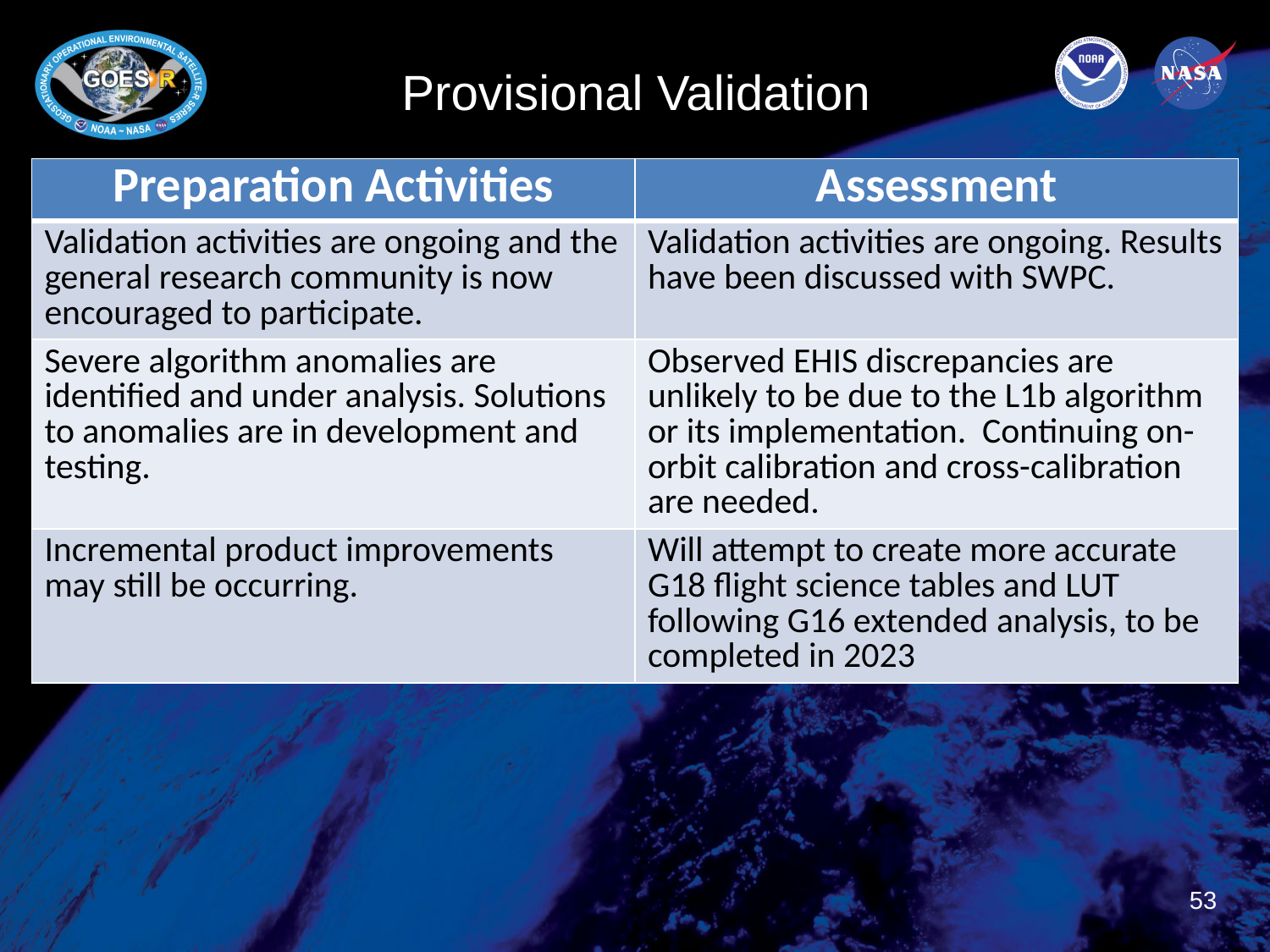

# Provisional Validation
| Preparation Activities | Assessment |
| --- | --- |
| Validation activities are ongoing and the general research community is now encouraged to participate. | Validation activities are ongoing. Results have been discussed with SWPC. |
| Severe algorithm anomalies are identified and under analysis. Solutions to anomalies are in development and testing. | Observed EHIS discrepancies are unlikely to be due to the L1b algorithm or its implementation. Continuing on-orbit calibration and cross-calibration are needed. |
| Incremental product improvements may still be occurring. | Will attempt to create more accurate G18 flight science tables and LUT following G16 extended analysis, to be completed in 2023 |
53